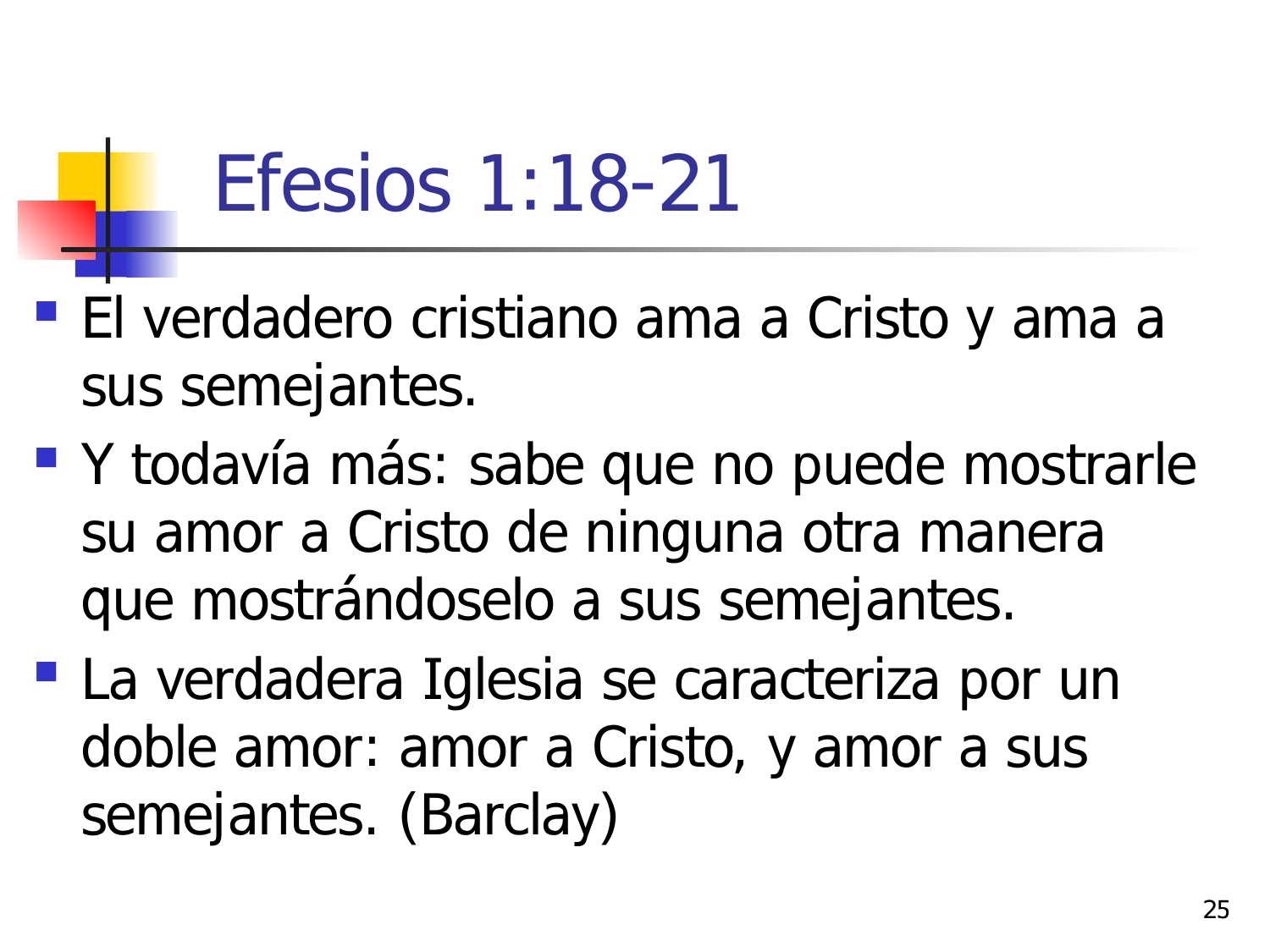

# Efesios 1:18-21
El verdadero cristiano ama a Cristo y ama a sus semejantes.
Y todavía más: sabe que no puede mostrarle su amor a Cristo de ninguna otra manera que mostrándoselo a sus semejantes.
La verdadera Iglesia se caracteriza por un doble amor: amor a Cristo, y amor a sus semejantes. (Barclay)
25